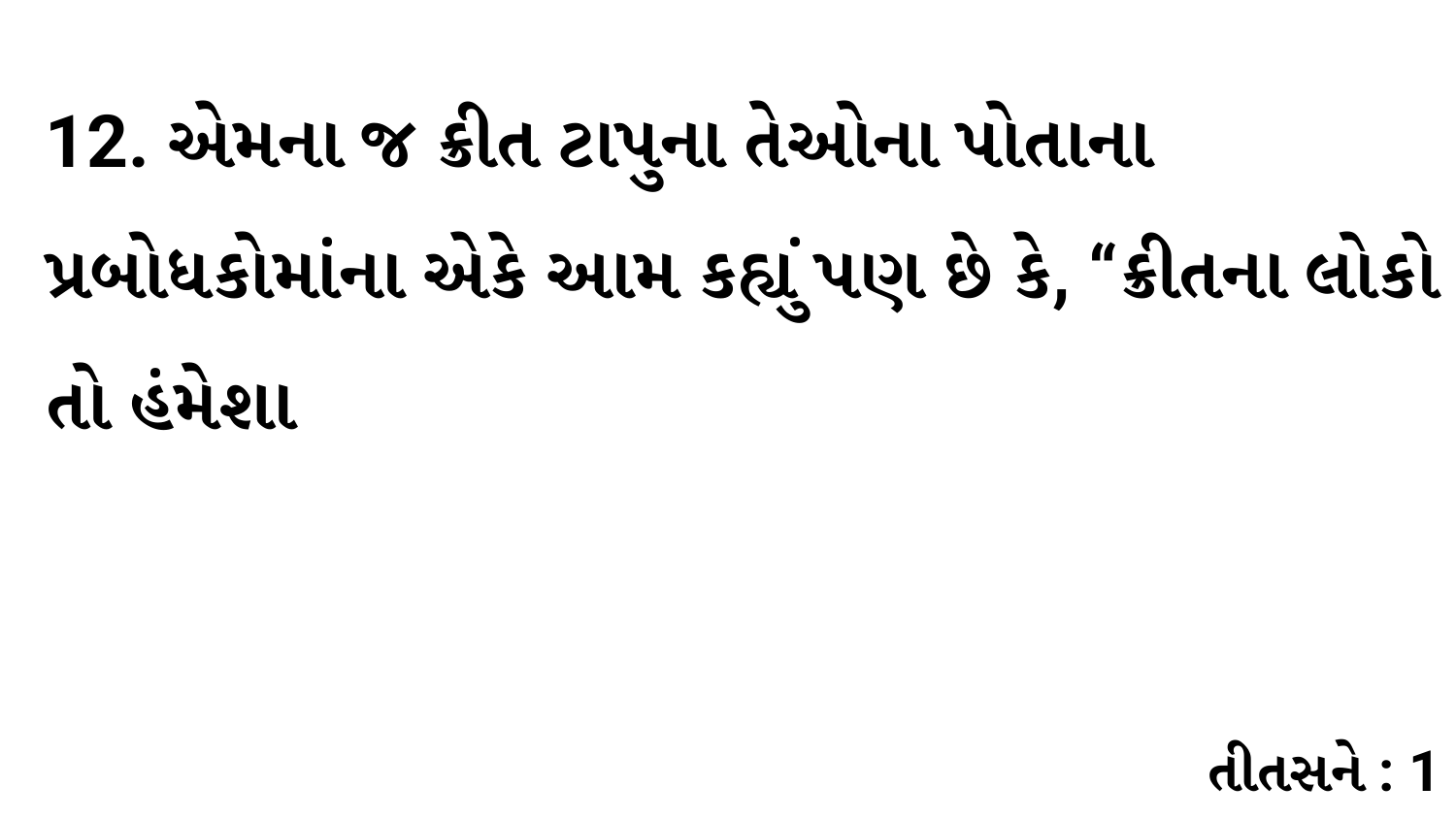

12. એમના જ ક્રીત ટાપુના તેઓના પોતાના પ્રબોધકોમાંના એકે આમ કહ્યું પણ છે કે, “ક્રીતના લોકો તો હંમેશા
તીતસને : 1